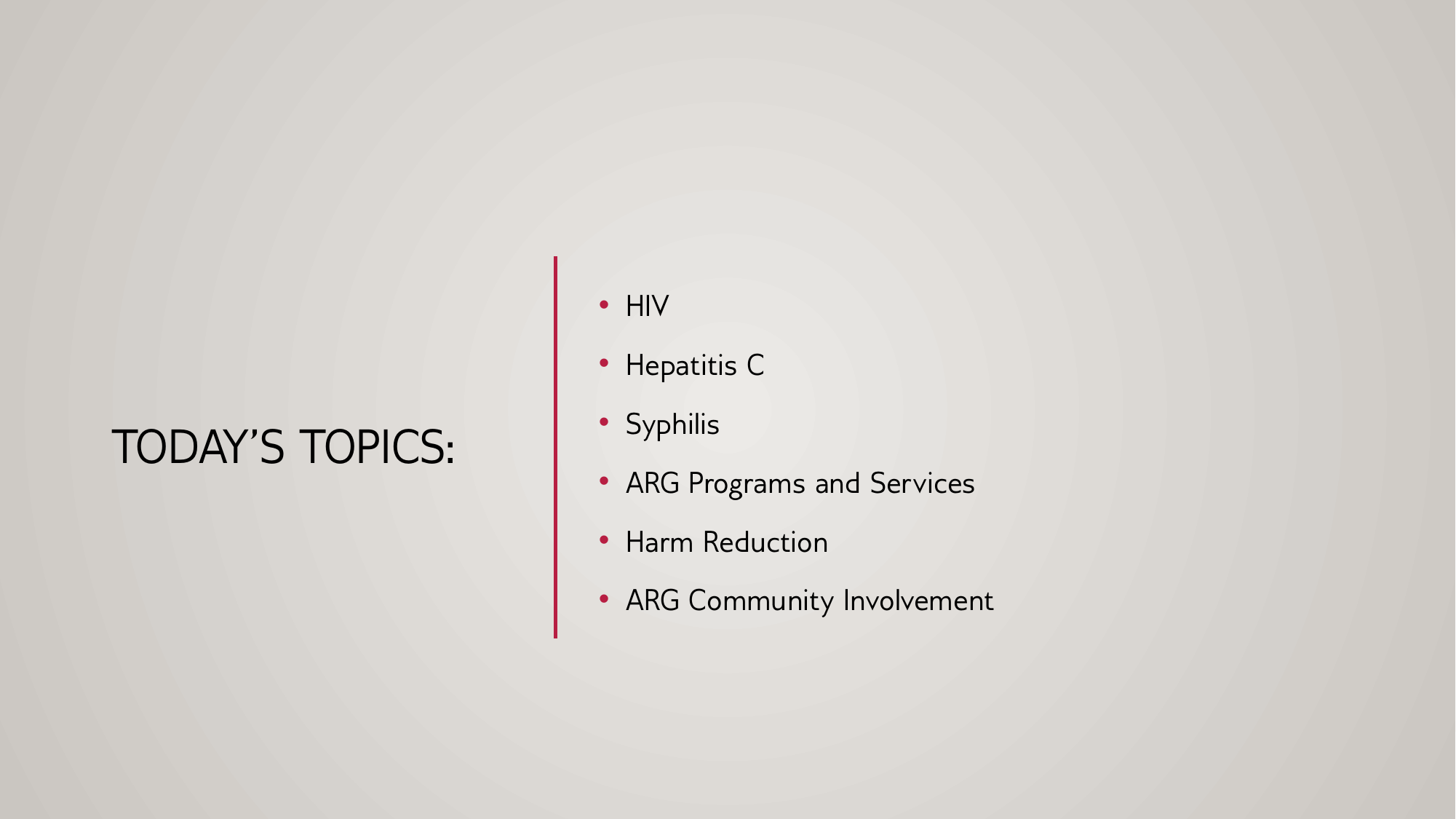

# Today’s Topics:
HIV
Hepatitis C
Syphilis
ARG Programs and Services
Harm Reduction
ARG Community Involvement